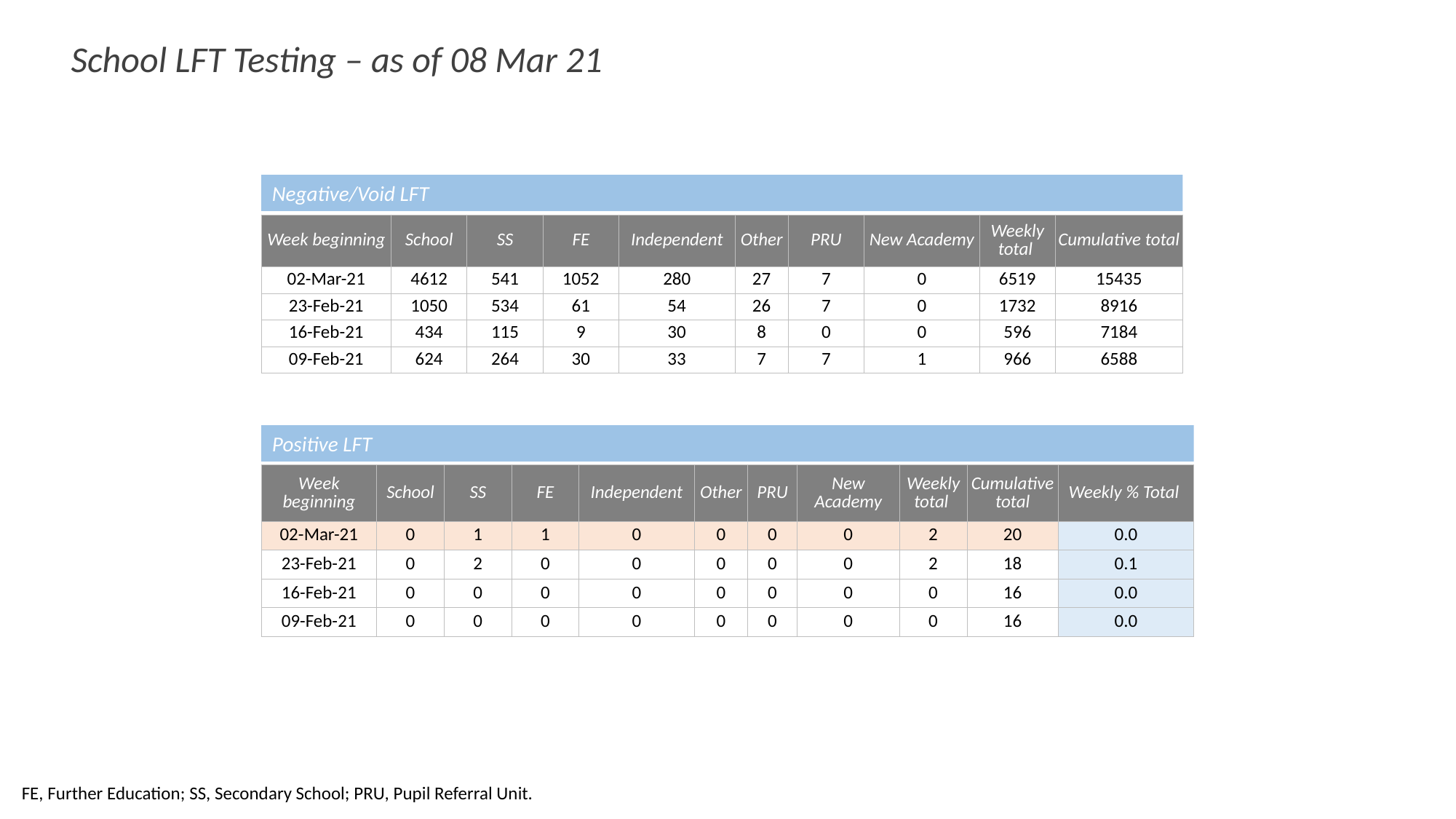

School LFT Testing – as of 08 Mar 21
Negative/Void LFT
|  |  |  |  |  |  |  |  |  |  |
| --- | --- | --- | --- | --- | --- | --- | --- | --- | --- |
| Week beginning | School | SS | FE | Independent | Other | PRU | New Academy | Weekly total | Cumulative total |
| 02-Mar-21 | 4612 | 541 | 1052 | 280 | 27 | 7 | 0 | 6519 | 15435 |
| 23-Feb-21 | 1050 | 534 | 61 | 54 | 26 | 7 | 0 | 1732 | 8916 |
| 16-Feb-21 | 434 | 115 | 9 | 30 | 8 | 0 | 0 | 596 | 7184 |
| 09-Feb-21 | 624 | 264 | 30 | 33 | 7 | 7 | 1 | 966 | 6588 |
Positive LFT
| Week beginning | School | SS | FE | Independent | Other | PRU | New Academy | Weekly total | Cumulative total | Weekly % Total |
| --- | --- | --- | --- | --- | --- | --- | --- | --- | --- | --- |
| 02-Mar-21 | 0 | 1 | 1 | 0 | 0 | 0 | 0 | 2 | 20 | 0.0 |
| 23-Feb-21 | 0 | 2 | 0 | 0 | 0 | 0 | 0 | 2 | 18 | 0.1 |
| 16-Feb-21 | 0 | 0 | 0 | 0 | 0 | 0 | 0 | 0 | 16 | 0.0 |
| 09-Feb-21 | 0 | 0 | 0 | 0 | 0 | 0 | 0 | 0 | 16 | 0.0 |
FE, Further Education; SS, Secondary School; PRU, Pupil Referral Unit.